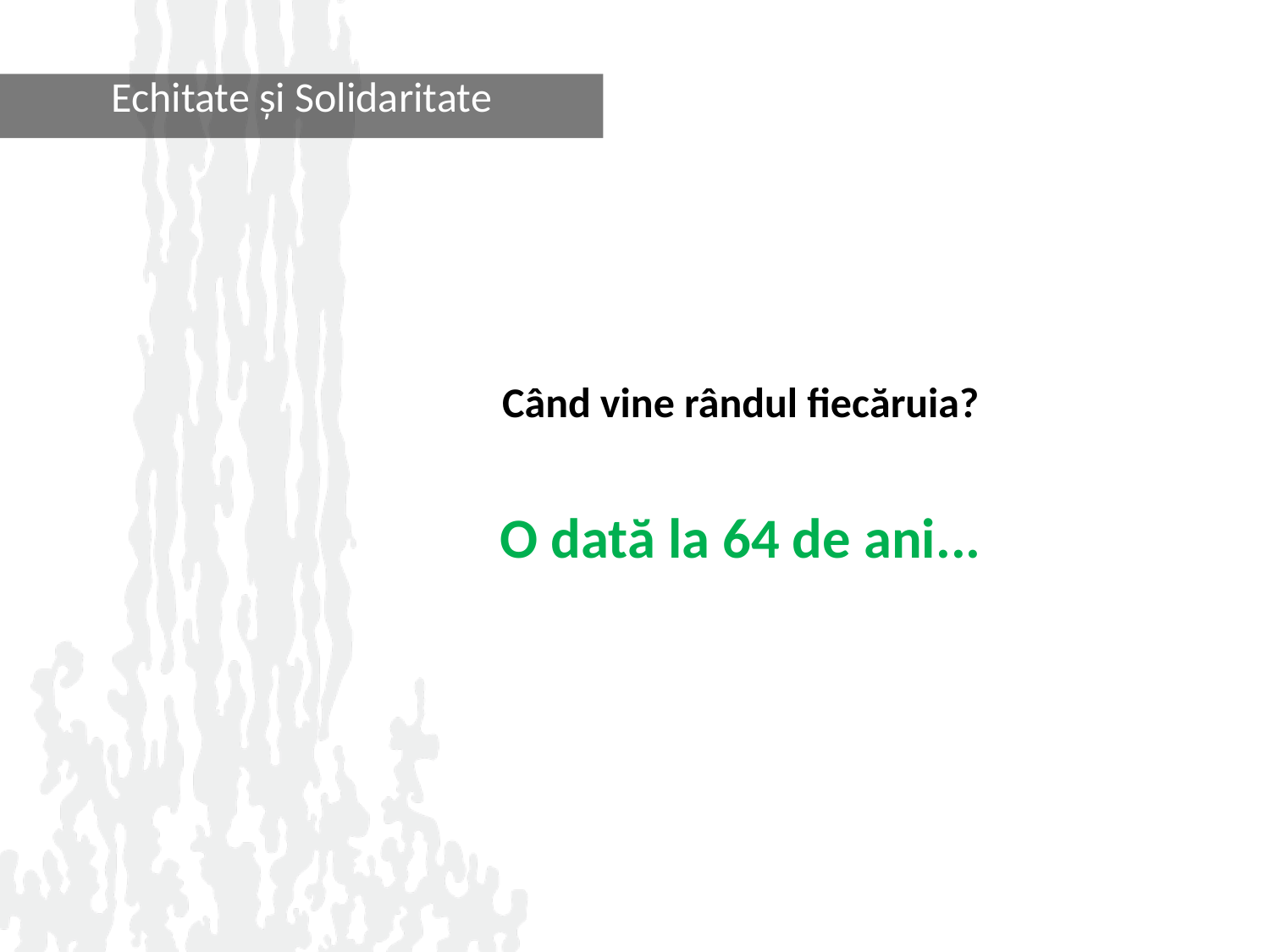

Echitate și Solidaritate
Când vine rândul fiecăruia?

O dată la 64 de ani...